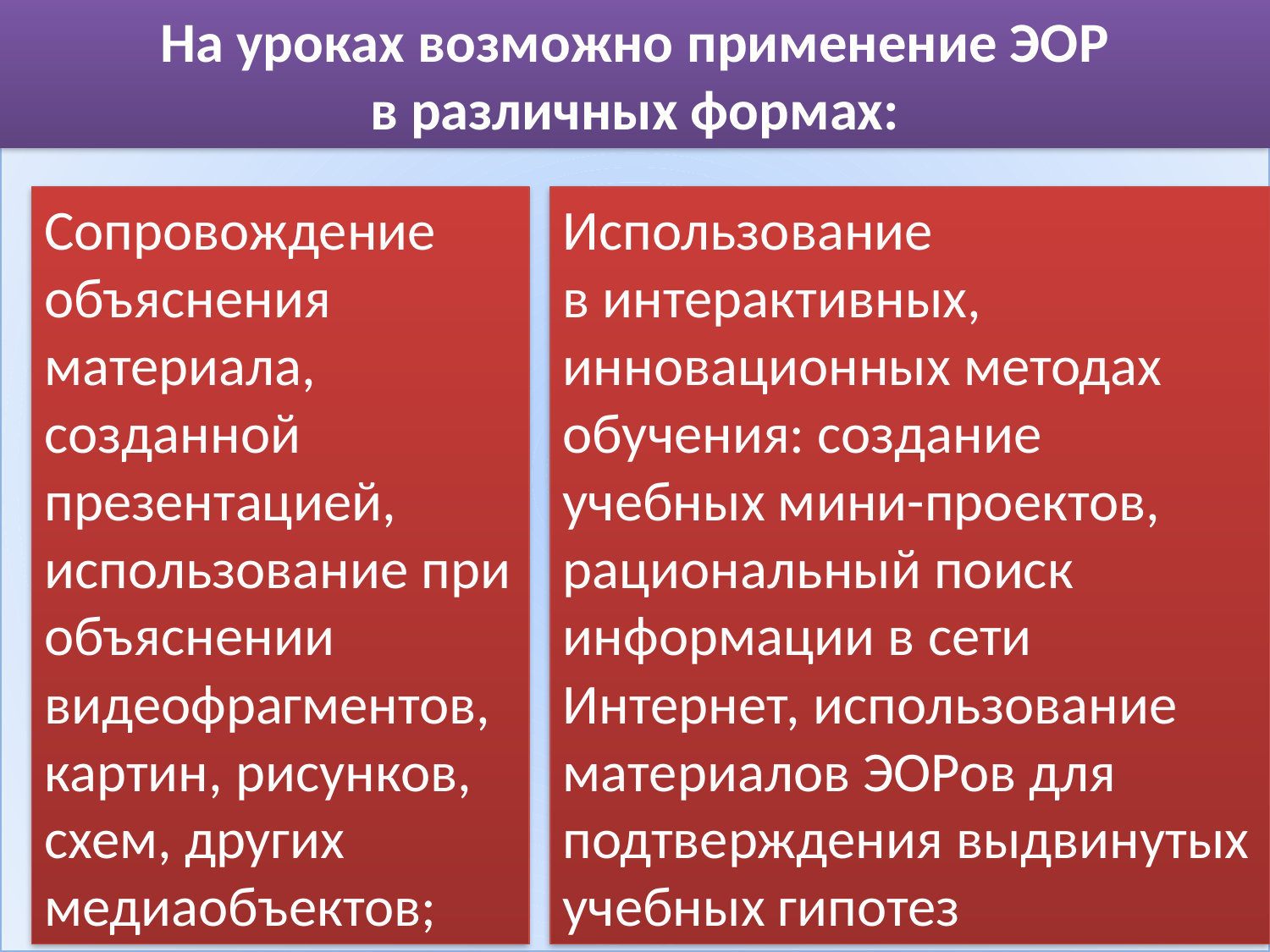

На уроках возможно применение ЭОР в различных формах:
Сопровождение объяснения материала, созданной презентацией, использование при объяснении видеофрагментов, картин, рисунков, схем, других медиаобъектов;
Использование в интерактивных, инновационных методах обучения: создание учебных мини-проектов, рациональный поиск информации в сети Интернет, использование материалов ЭОРов для подтверждения выдвинутых учебных гипотез